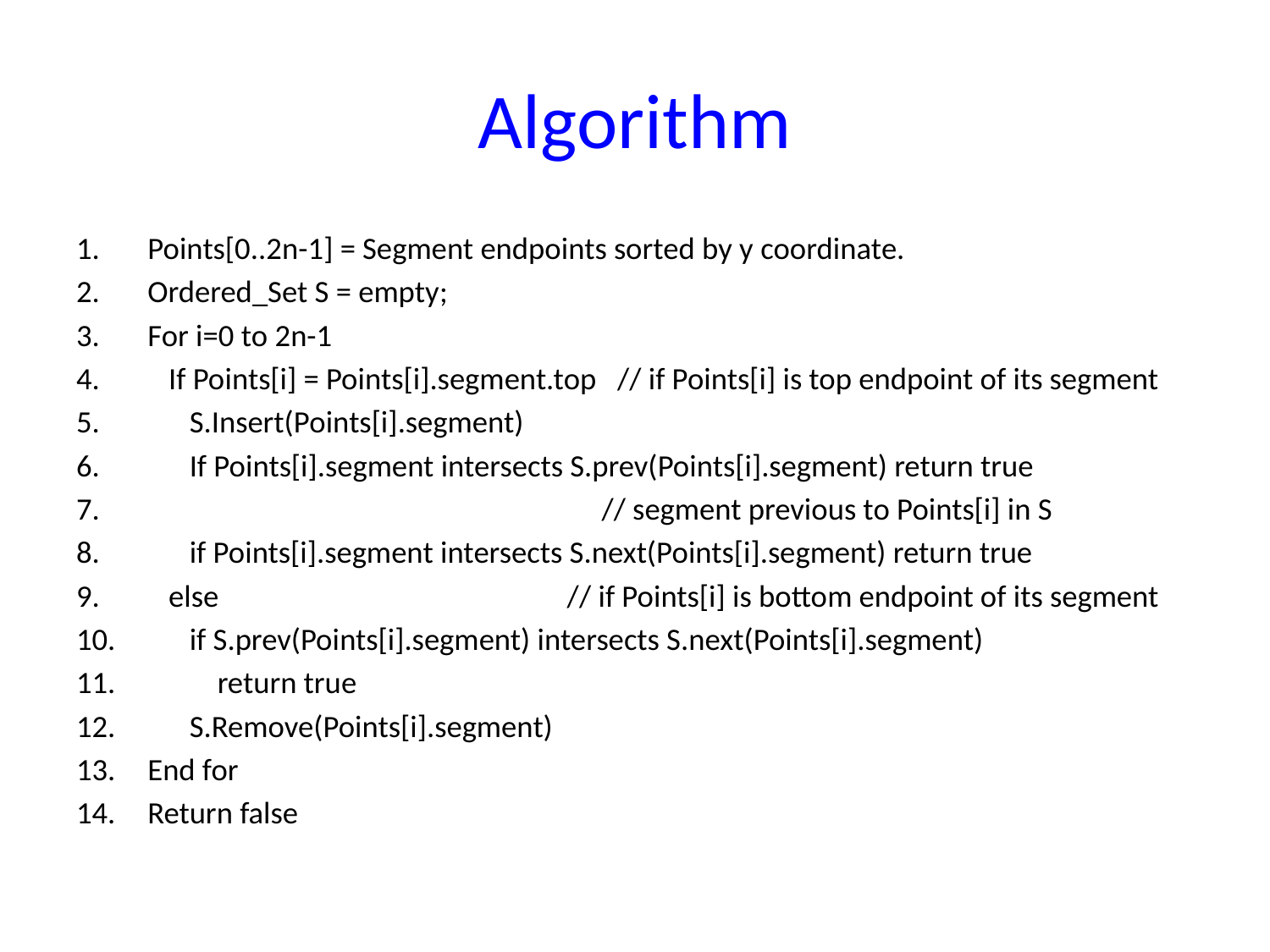

# Algorithm
Points[0..2n-1] = Segment endpoints sorted by y coordinate.
Ordered_Set S = empty;
For i=0 to 2n-1
   If Points[i] = Points[i].segment.top   // if Points[i] is top endpoint of its segment
      S.Insert(Points[i].segment)
      If Points[i].segment intersects S.prev(Points[i].segment) return true
                                                                 // segment previous to Points[i] in S
      if Points[i].segment intersects S.next(Points[i].segment) return true
   else                                                  // if Points[i] is bottom endpoint of its segment
      if S.prev(Points[i].segment) intersects S.next(Points[i].segment)
          return true
      S.Remove(Points[i].segment)
End for
Return false